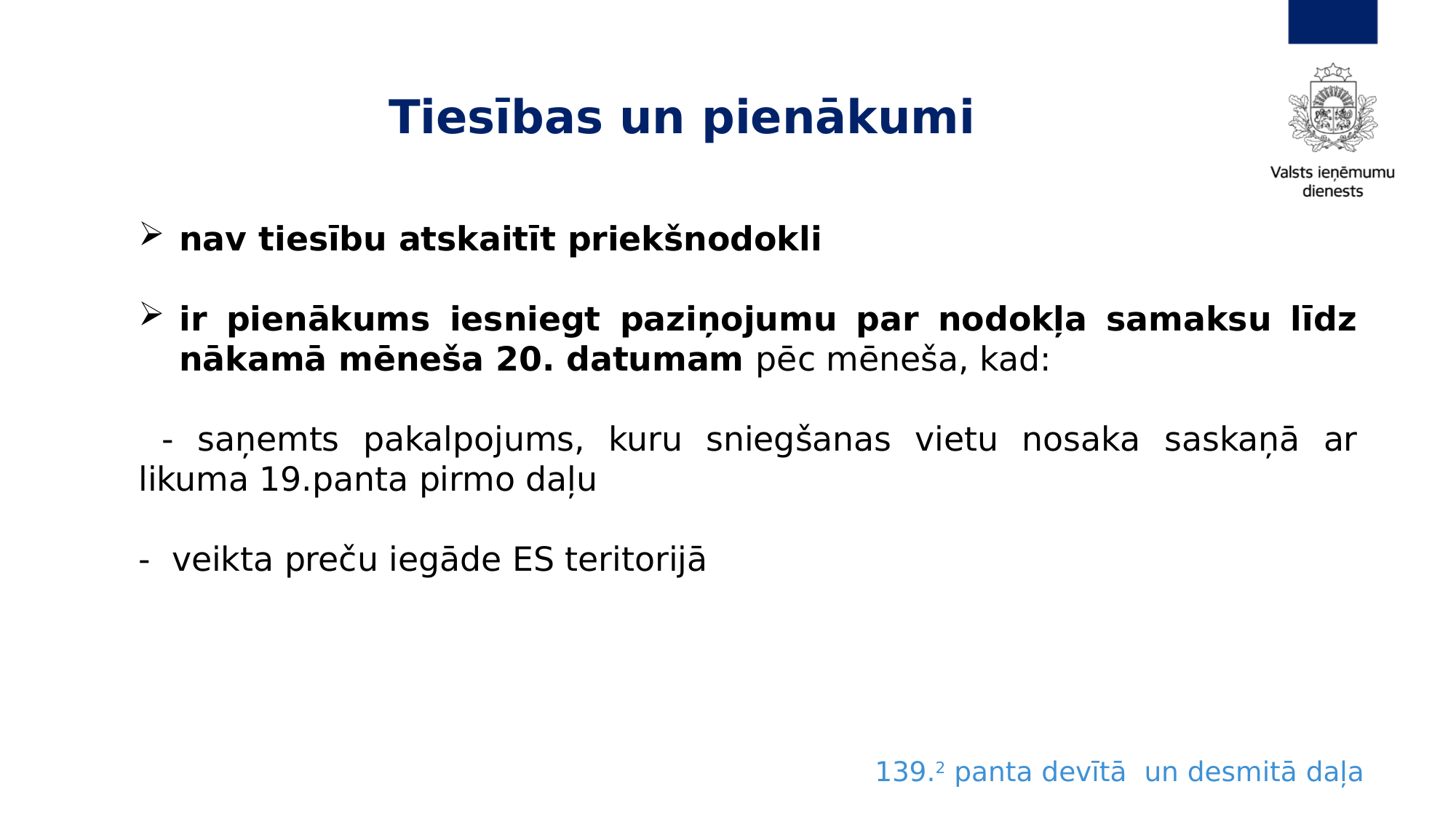

# Tiesības un pienākumi

nav tiesību atskaitīt priekšnodokli

ir pienākums iesniegt paziņojumu par nodokļa samaksu līdz nākamā mēneša 20. datumam pēc mēneša, kad:

 - saņemts pakalpojums, kuru sniegšanas vietu nosaka saskaņā ar likuma 19.panta pirmo daļu

-  veikta preču iegāde ES teritorijā

139.2 panta devītā  un desmitā daļa